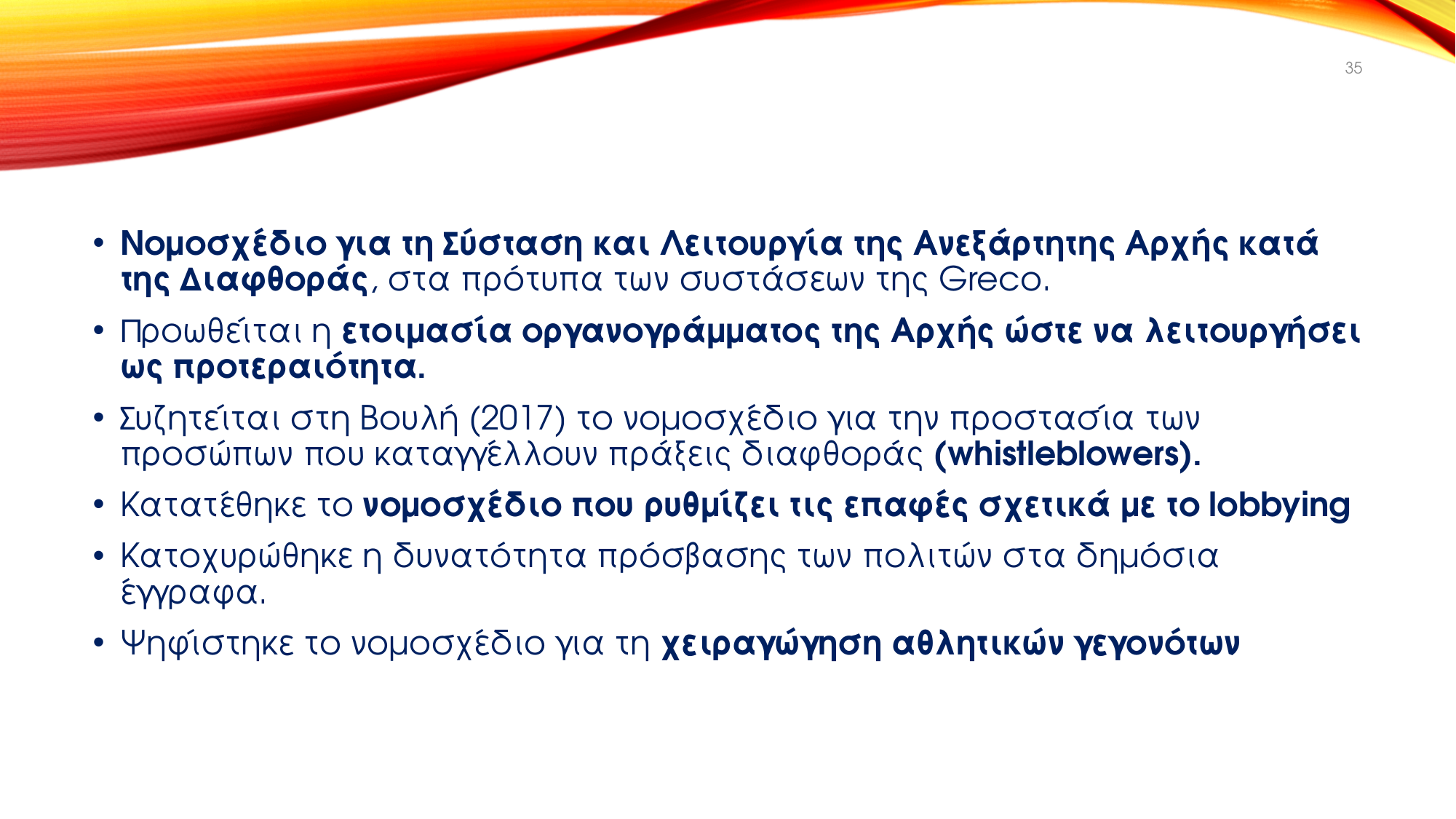

35

Νομοσχέδιο για τη Σύσταση και Λειτουργία της Ανεξάρτητης Αρχής κατά της Διαφθοράς, στα πρότυπα των συστάσεων της Greco.
Προωθείται η ετοιμασία οργανογράμματος της Αρχής ώστε να λειτουργήσει ως προτεραιότητα.
Συζητείται στη Βουλή (2017) το νομοσχέδιο για την προστασία των προσώπων που καταγγέλλουν πράξεις διαφθοράς (whistleblowers).
Κατατέθηκε το νομοσχέδιο που ρυθμίζει τις επαφές σχετικά με το lobbying
Κατοχυρώθηκε η δυνατότητα πρόσβασης των πολιτών στα δημόσια έγγραφα.
Ψηφίστηκε το νομοσχέδιο για τη χειραγώγηση αθλητικών γεγονότων